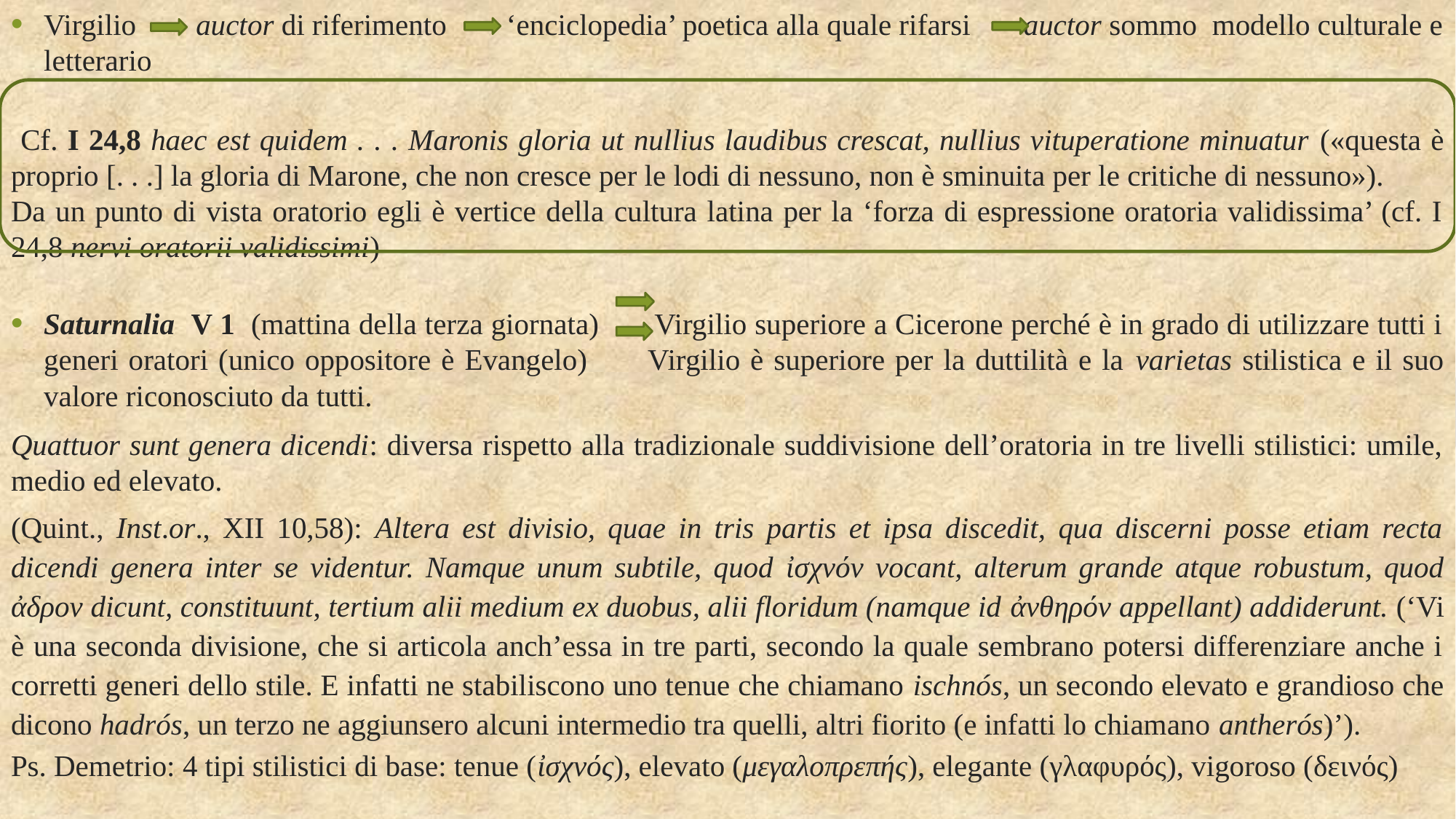

Virgilio        auctor di riferimento        ‘enciclopedia’ poetica alla quale rifarsi       auctor sommo  modello culturale e letterario

 Cf. I 24,8 haec est quidem . . . Maronis gloria ut nullius laudibus crescat, nullius vituperatione minuatur («questa è proprio [. . .] la gloria di Marone, che non cresce per le lodi di nessuno, non è sminuita per le critiche di nessuno»).
Da un punto di vista oratorio egli è vertice della cultura latina per la ‘forza di espressione oratoria validissima’ (cf. I 24,8 nervi oratorii validissimi)

Saturnalia  V 1  (mattina della terza giornata)       Virgilio superiore a Cicerone perché è in grado di utilizzare tutti i generi oratori (unico oppositore è Evangelo)      Virgilio è superiore per la duttilità e la varietas stilistica e il suo valore riconosciuto da tutti.
Quattuor sunt genera dicendi: diversa rispetto alla tradizionale suddivisione dell’oratoria in tre livelli stilistici: umile, medio ed elevato.
(Quint., Inst.or., XII 10,58): Altera est divisio, quae in tris partis et ipsa discedit, qua discerni posse etiam recta dicendi genera inter se videntur. Namque unum subtile, quod ἰσχνόν vocant, alterum grande atque robustum, quod ἀδρον dicunt, constituunt, tertium alii medium ex duobus, alii floridum (namque id ἀνθηρόν appellant) addiderunt. (‘Vi è una seconda divisione, che si articola anch’essa in tre parti, secondo la quale sembrano potersi differenziare anche i corretti generi dello stile. E infatti ne stabiliscono uno tenue che chiamano ischnós, un secondo elevato e grandioso che dicono hadrós, un terzo ne aggiunsero alcuni intermedio tra quelli, altri fiorito (e infatti lo chiamano antherós)’).
Ps. Demetrio: 4 tipi stilistici di base: tenue (ἰσχνός), elevato (μεγαλοπρεπής), elegante (γλαφυρός), vigoroso (δεινός)